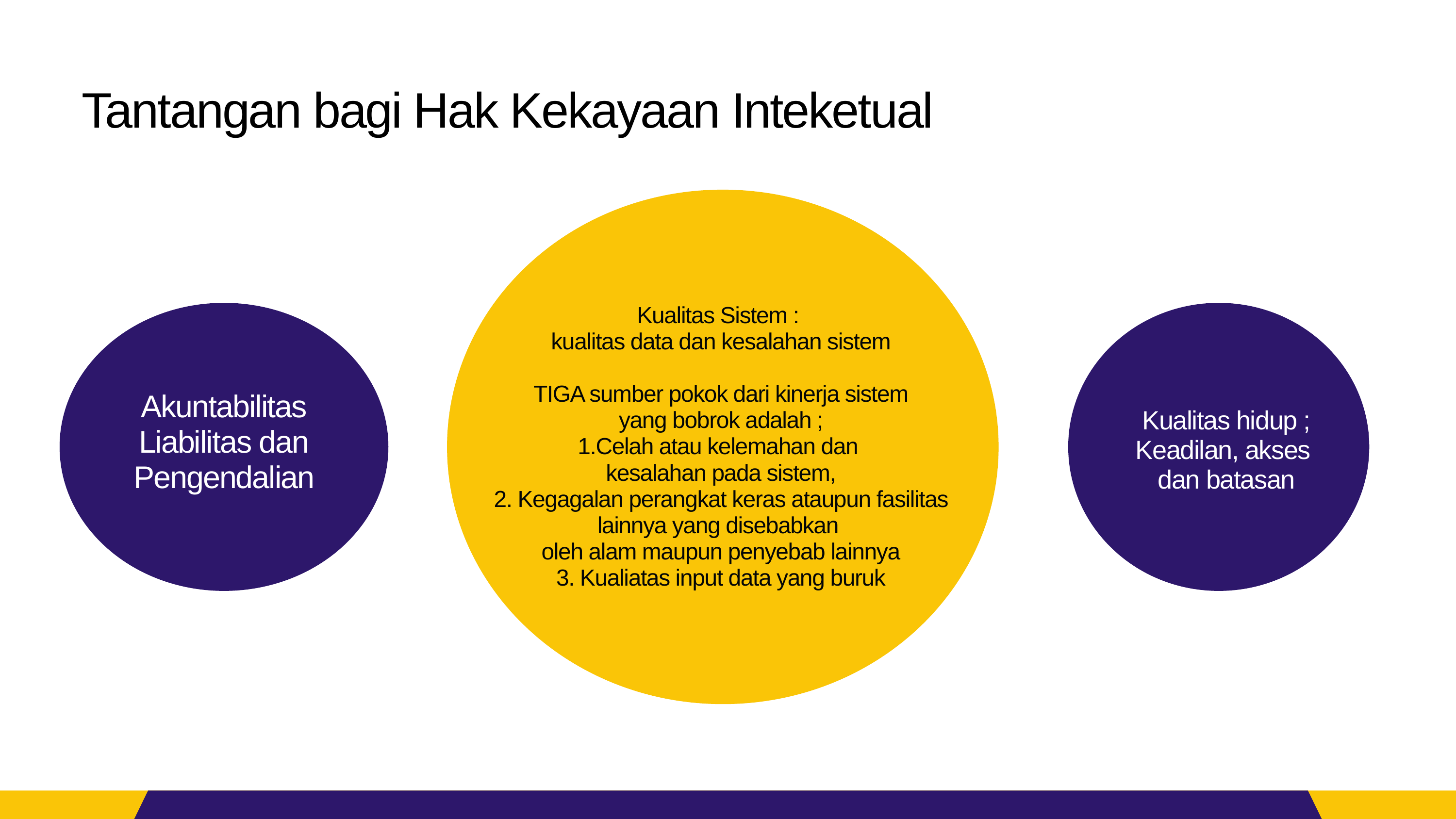

Tantangan bagi Hak Kekayaan Inteketual

Kualitas Sistem :
kualitas data dan kesalahan sistem

TIGA sumber pokok dari kinerja sistem
yang bobrok adalah ;
1.Celah atau kelemahan dan
kesalahan pada sistem,
2. Kegagalan perangkat keras ataupun fasilitas lainnya yang disebabkan
oleh alam maupun penyebab lainnya
3. Kualiatas input data yang buruk

CONTOH 2
Akuntabilitas
Liabilitas dan
Pengendalian
Kualitas hidup ;
Keadilan, akses
dan batasan